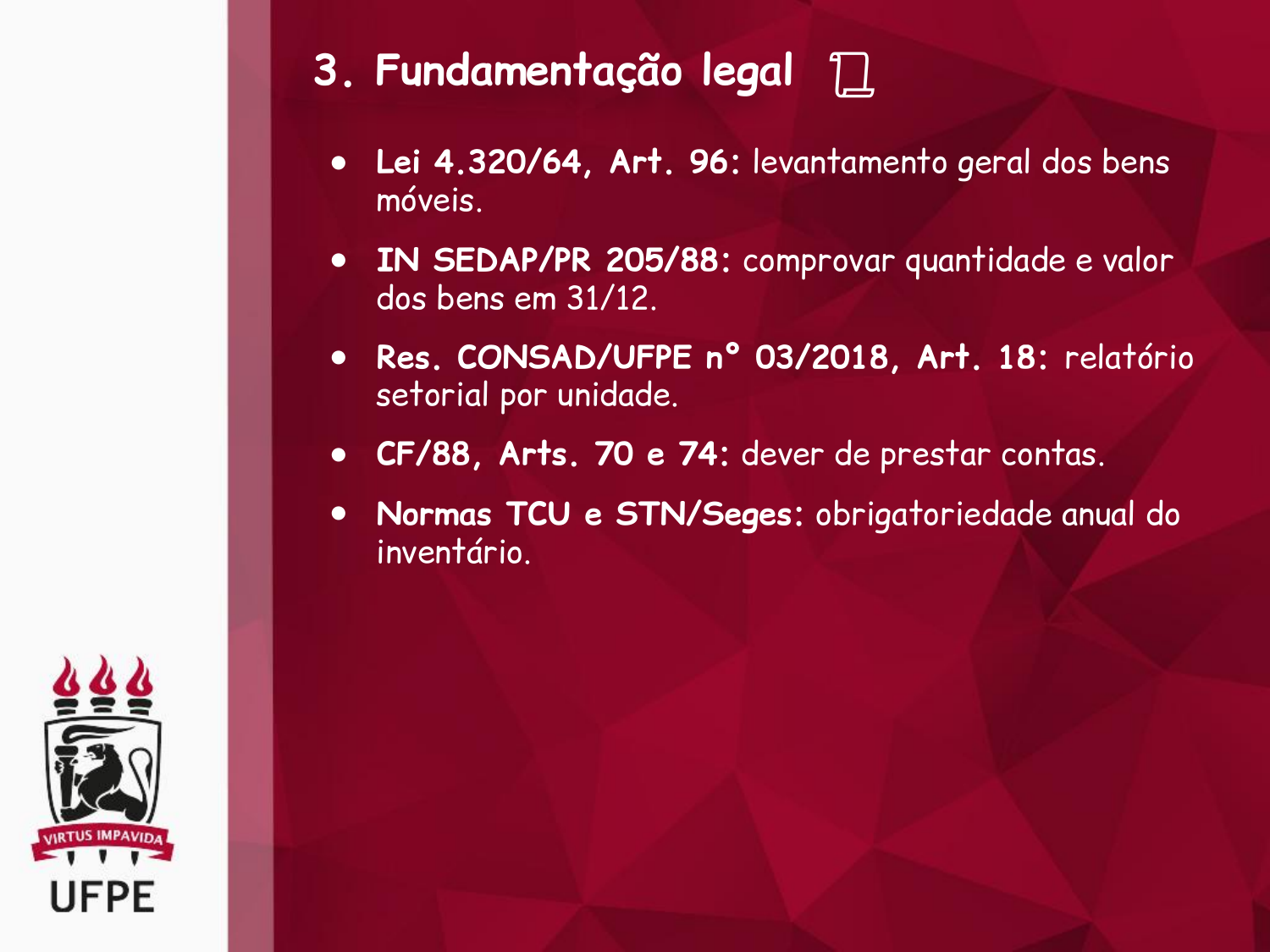

📜
3. Fundamentação legal
Lei 4.320/64, Art. 96: levantamento geral dos bens móveis.
IN SEDAP/PR 205/88: comprovar quantidade e valor dos bens em 31/12.
Res. CONSAD/UFPE nº 03/2018, Art. 18: relatório setorial por unidade.
CF/88, Arts. 70 e 74: dever de prestar contas.
Normas TCU e STN/Seges: obrigatoriedade anual do inventário.